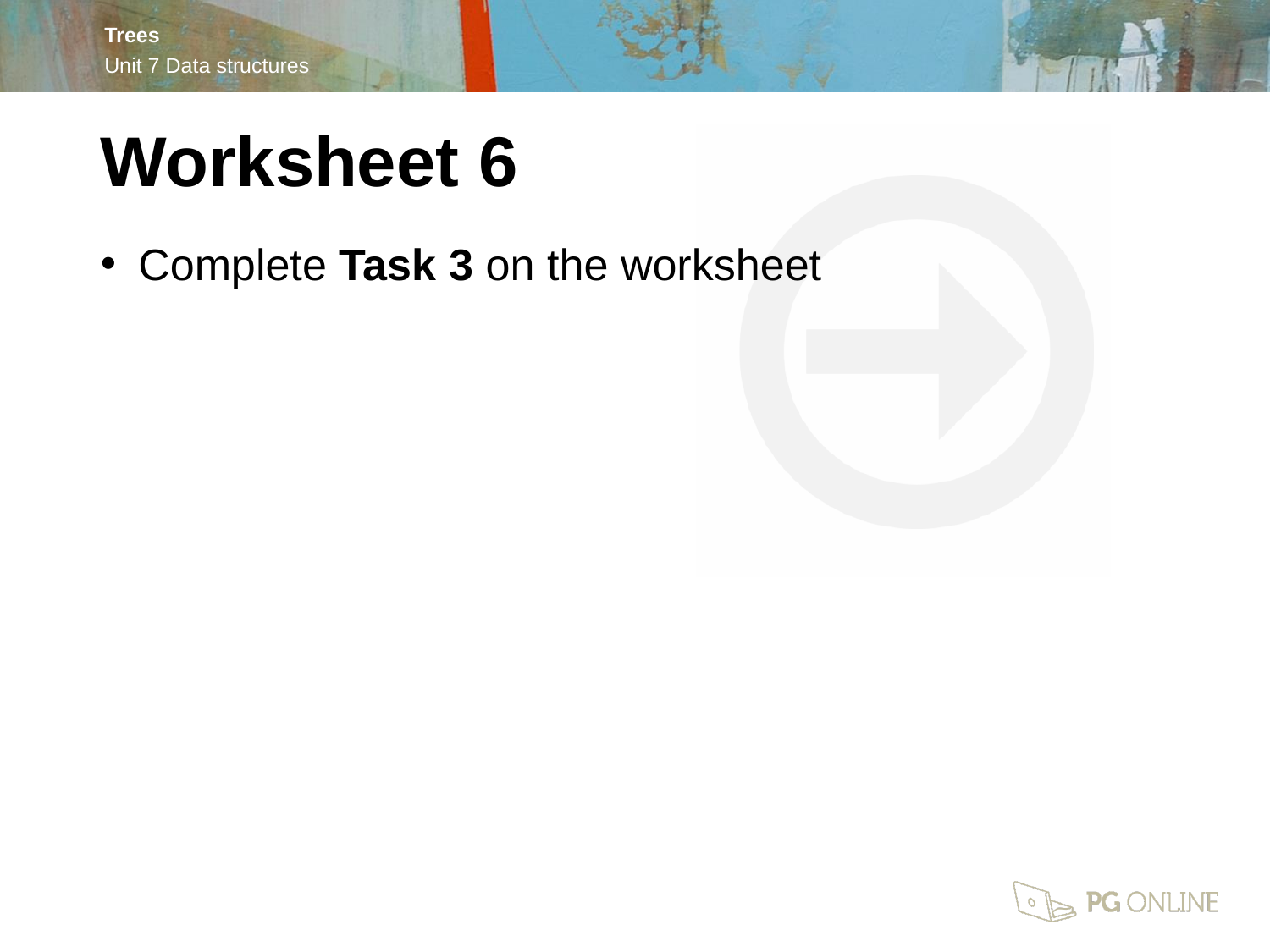

Worksheet 6
Complete Task 3 on the worksheet